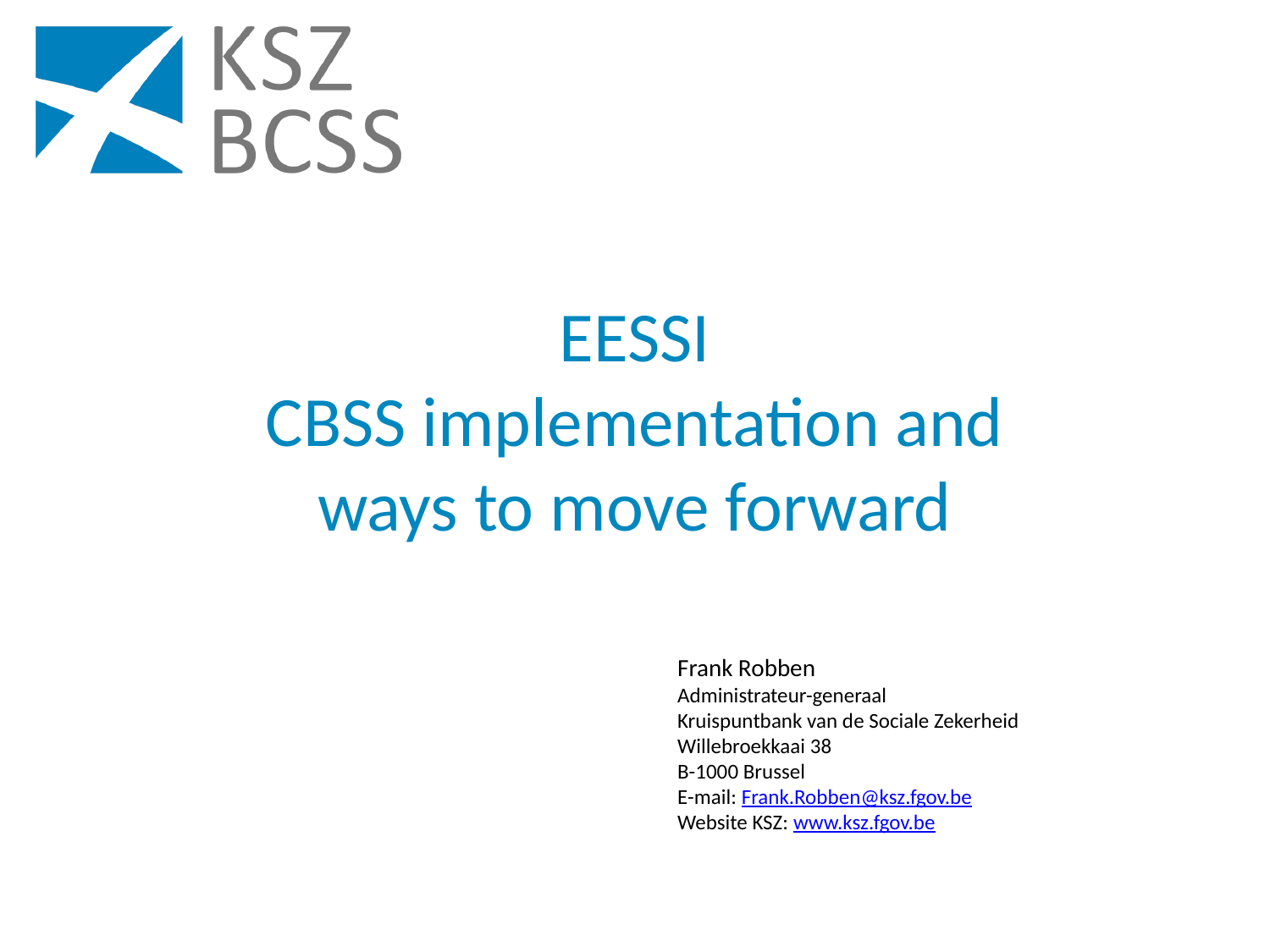

# EESSI CBSS implementation and ways to move forward